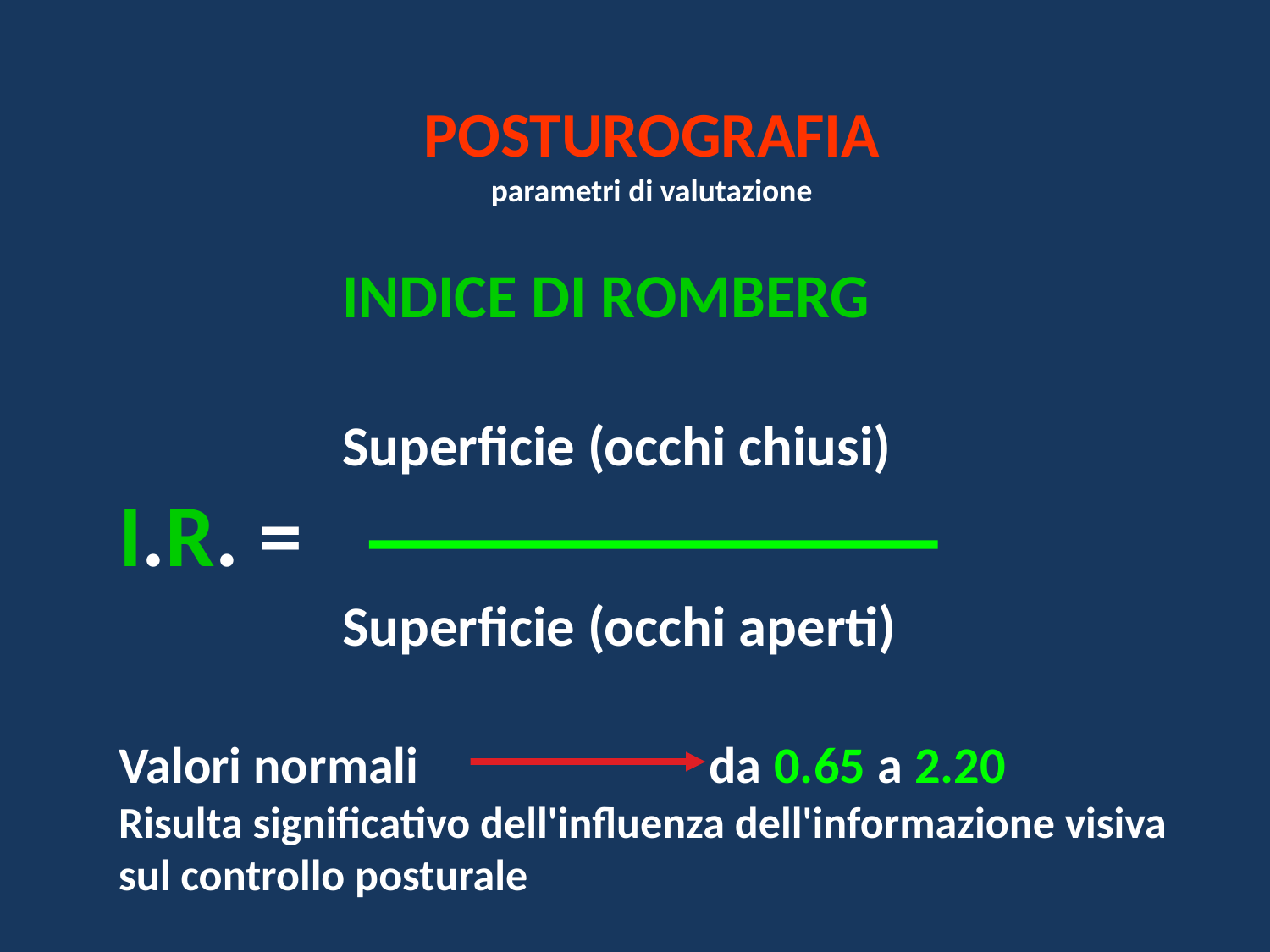

POSTUROGRAFIA
parametri di valutazione
                INDICE DI ROMBERG

                Superficie (occhi chiusi)
I.R. =
                Superficie (occhi aperti)

Valori normali                         da 0.65 a 2.20
Risulta significativo dell'influenza dell'informazione visiva
sul controllo posturale